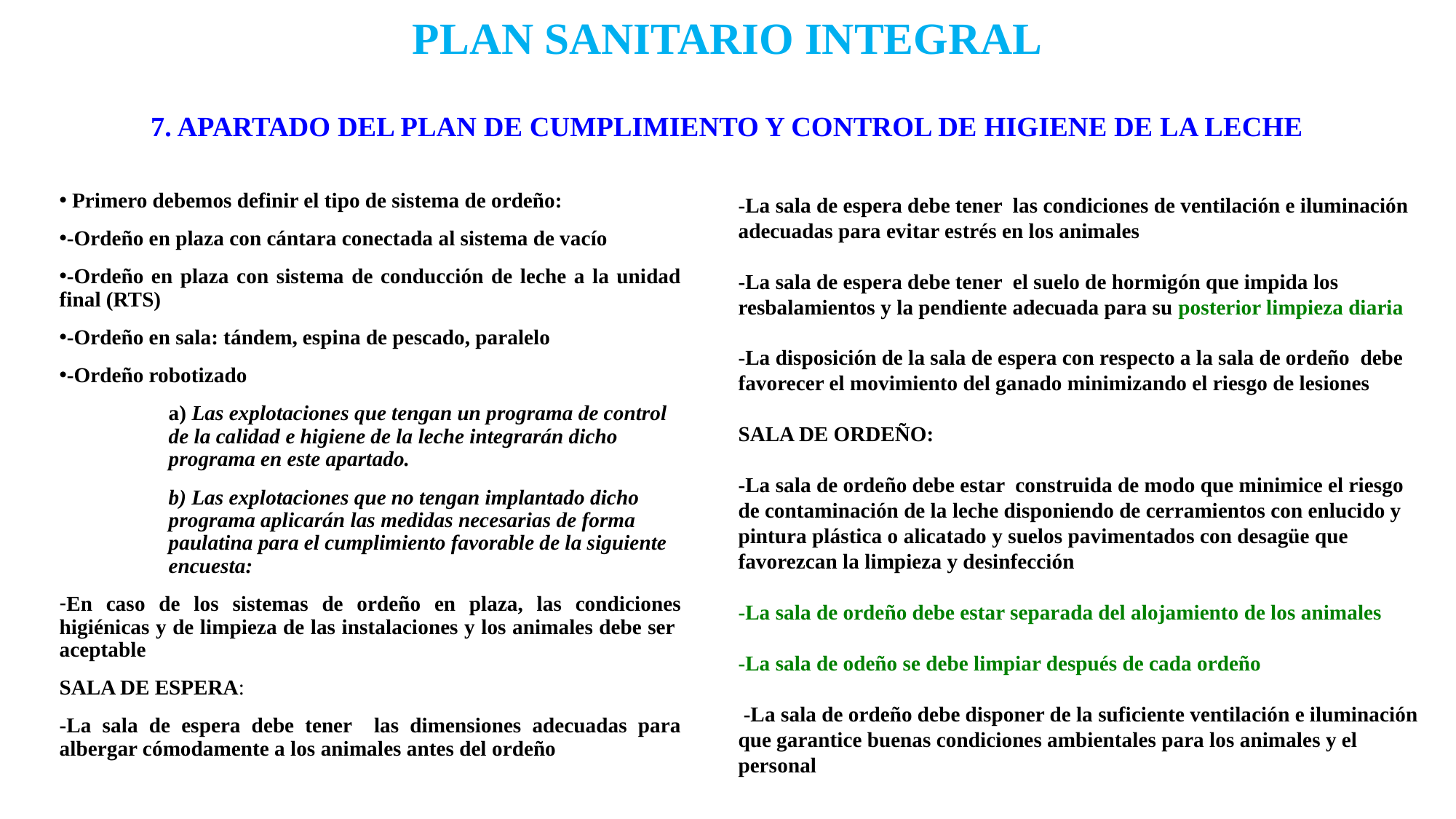

# PLAN SANITARIO INTEGRAL 7. APARTADO DEL PLAN DE CUMPLIMIENTO Y CONTROL DE HIGIENE DE LA LECHE

 Primero debemos definir el tipo de sistema de ordeño:
-Ordeño en plaza con cántara conectada al sistema de vacío
-Ordeño en plaza con sistema de conducción de leche a la unidad final (RTS)
-Ordeño en sala: tándem, espina de pescado, paralelo
-Ordeño robotizado
	a) Las explotaciones que tengan un programa de control 	de la calidad e higiene de la leche integrarán dicho 	programa en este apartado.
	b) Las explotaciones que no tengan implantado dicho 	programa aplicarán las medidas necesarias de forma 	paulatina para el cumplimiento favorable de la siguiente 	encuesta:
En caso de los sistemas de ordeño en plaza, las condiciones higiénicas y de limpieza de las instalaciones y los animales debe ser  aceptable
SALA DE ESPERA:
-La sala de espera debe tener  las dimensiones adecuadas para albergar cómodamente a los animales antes del ordeño

-La sala de espera debe tener  las condiciones de ventilación e iluminación adecuadas para evitar estrés en los animales

-La sala de espera debe tener  el suelo de hormigón que impida los resbalamientos y la pendiente adecuada para su posterior limpieza diaria

-La disposición de la sala de espera con respecto a la sala de ordeño  debe favorecer el movimiento del ganado minimizando el riesgo de lesiones

SALA DE ORDEÑO:

-La sala de ordeño debe estar  construida de modo que minimice el riesgo de contaminación de la leche disponiendo de cerramientos con enlucido y pintura plástica o alicatado y suelos pavimentados con desagüe que favorezcan la limpieza y desinfección

-La sala de ordeño debe estar separada del alojamiento de los animales

-La sala de odeño se debe limpiar después de cada ordeño

 -La sala de ordeño debe disponer de la suficiente ventilación e iluminación que garantice buenas condiciones ambientales para los animales y el personal